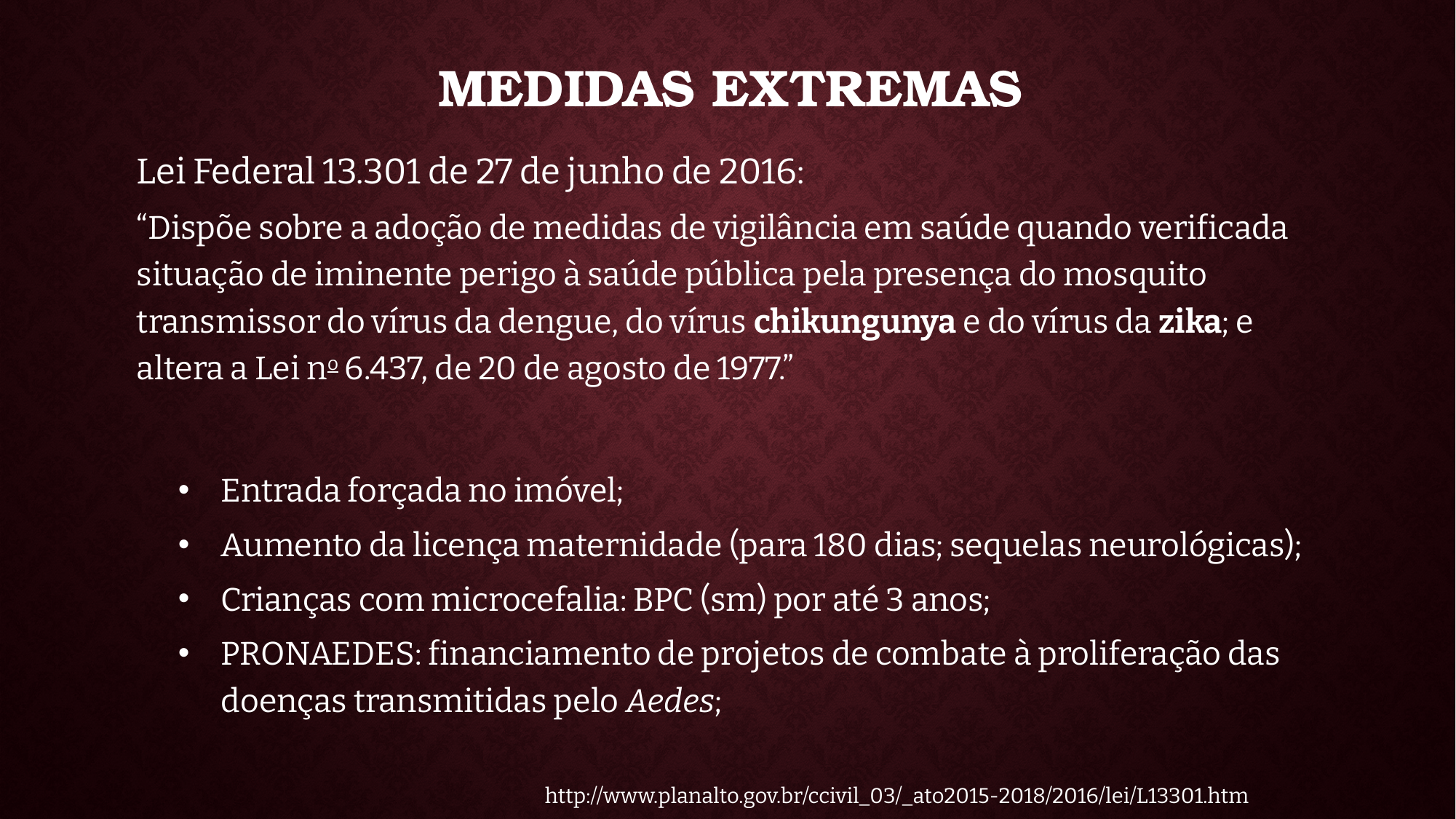

# Medidas extremas
Lei Federal 13.301 de 27 de junho de 2016:
“Dispõe sobre a adoção de medidas de vigilância em saúde quando verificada situação de iminente perigo à saúde pública pela presença do mosquito transmissor do vírus da dengue, do vírus chikungunya e do vírus da zika; e altera a Lei no 6.437, de 20 de agosto de 1977.”

Entrada forçada no imóvel;
Aumento da licença maternidade (para 180 dias; sequelas neurológicas);
Crianças com microcefalia: BPC (sm) por até 3 anos;
PRONAEDES: financiamento de projetos de combate à proliferação das doenças transmitidas pelo Aedes;
http://www.planalto.gov.br/ccivil_03/_ato2015-2018/2016/lei/L13301.htm